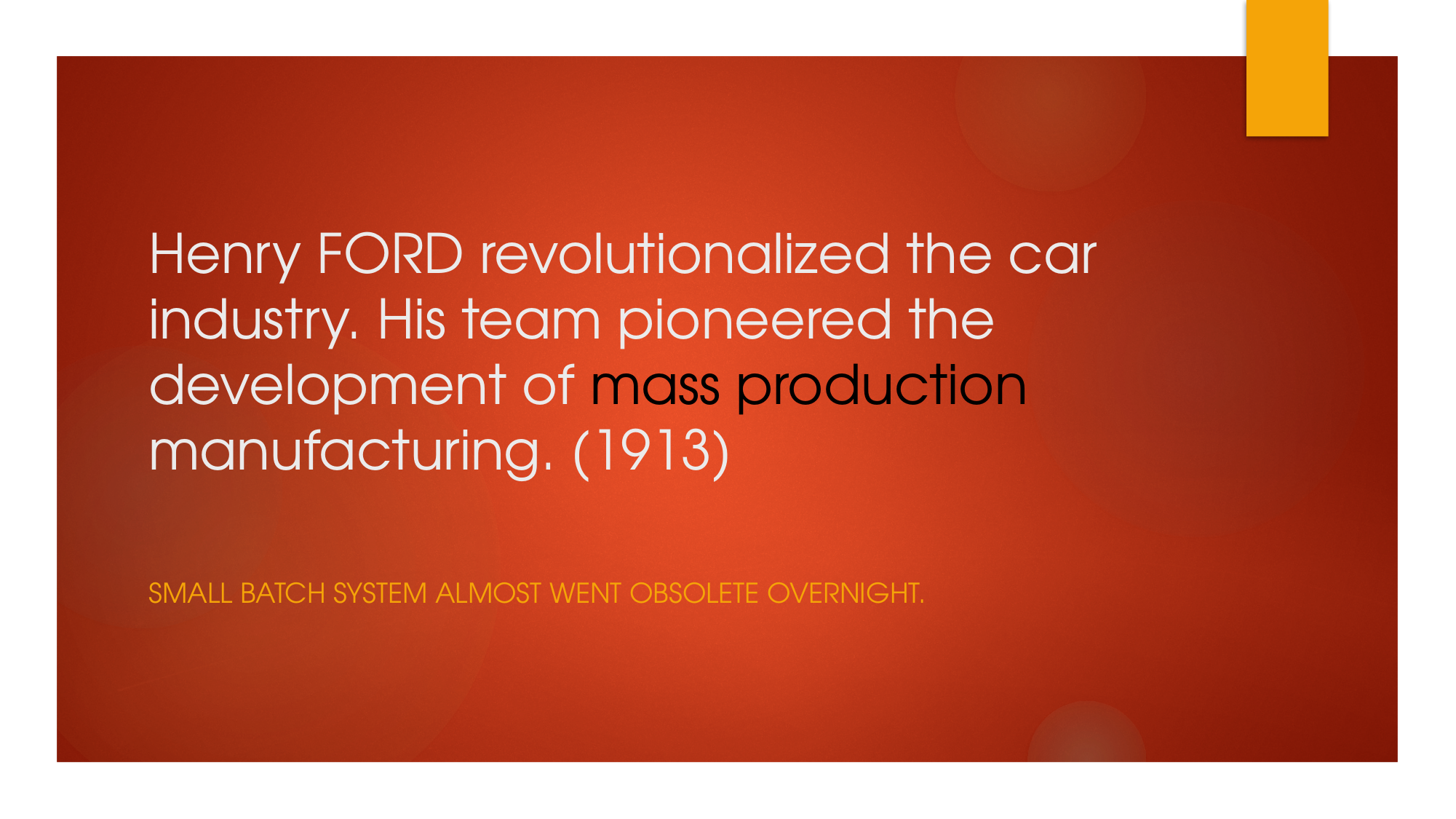

# Henry FORD revolutionalized the car industry. His team pioneered the development of mass production manufacturing. (1913)
Small batch system almost went obsolete overnight.